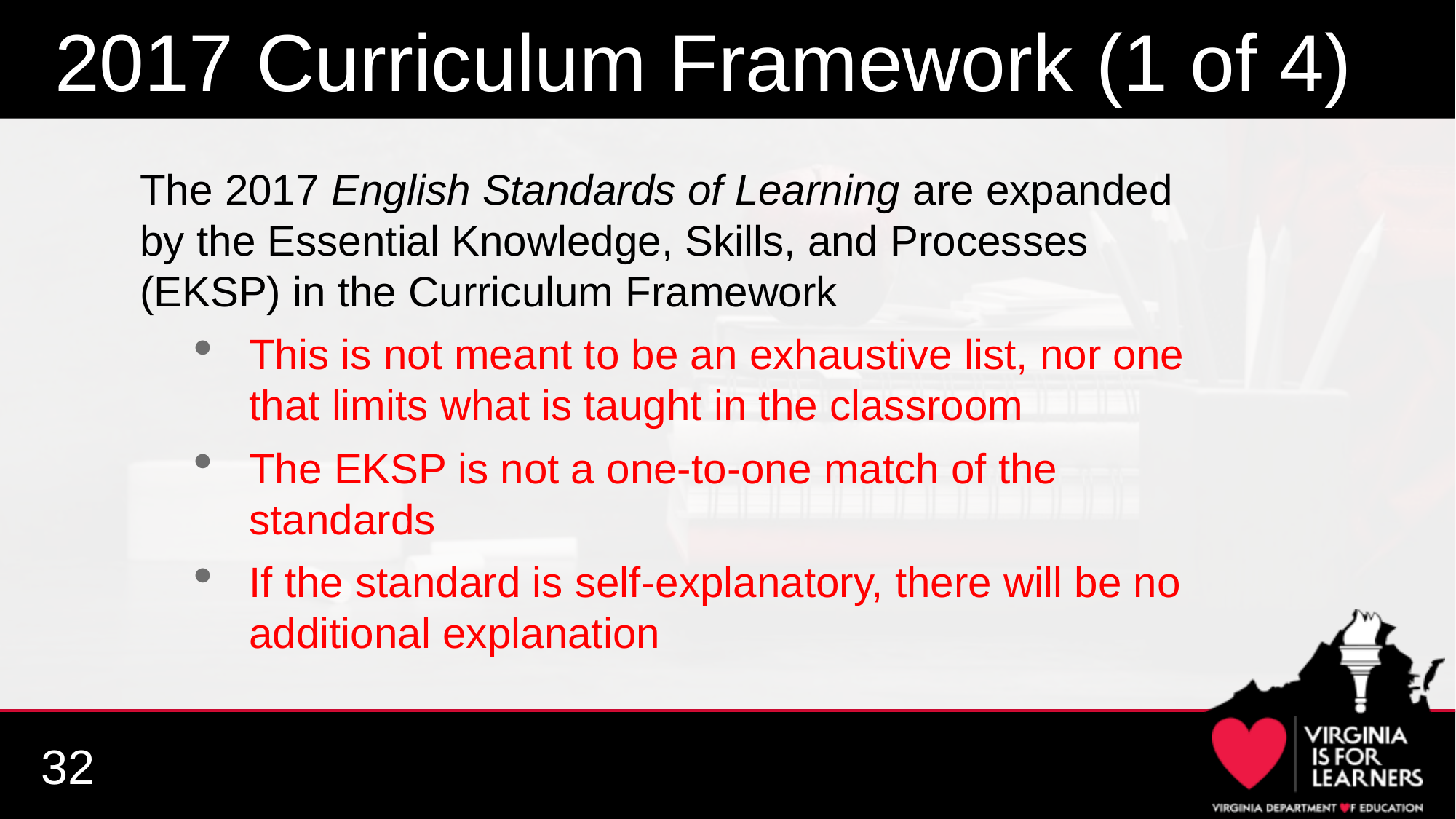

# 2017 Curriculum Framework (1 of 4)
The 2017 English Standards of Learning are expanded by the Essential Knowledge, Skills, and Processes (EKSP) in the Curriculum Framework
This is not meant to be an exhaustive list, nor one that limits what is taught in the classroom
The EKSP is not a one-to-one match of the standards
If the standard is self-explanatory, there will be no additional explanation